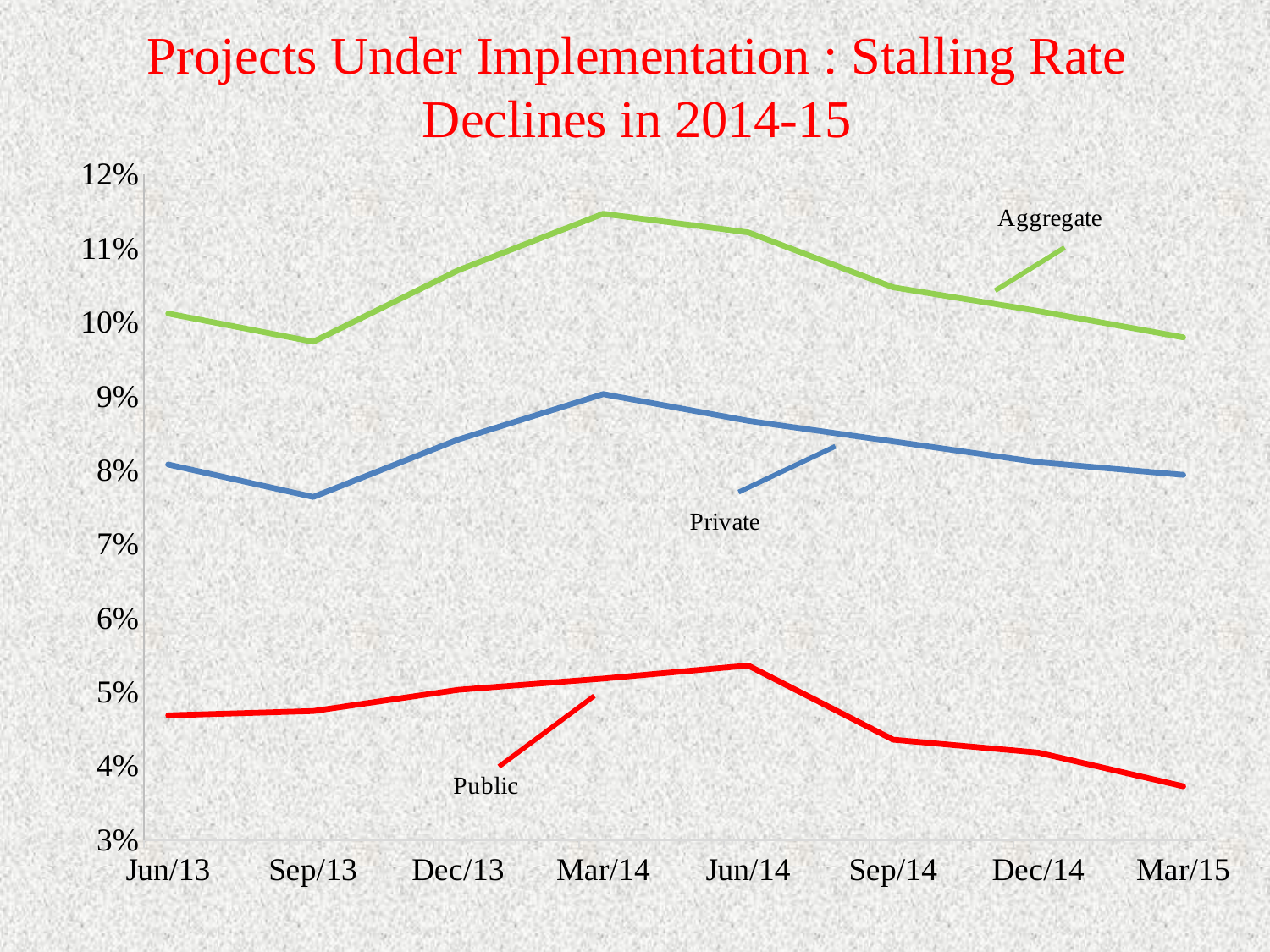

Projects Under Implementation : Stalling Rate Declines in 2014-15

### Chart

| Category | Private | Public | Aggregate |
|---|---|---|---|
| 41426 | 0.0807887056900847 | 0.046878853375274476 | 0.10119816168334902 |
| 41518 | 0.0764110560750304 | 0.047459704448710914 | 0.09738326772026556 |
| 41609 | 0.08416627889118203 | 0.05032811948535514 | 0.10704259924067208 |
| 41699 | 0.09030222844598458 | 0.05184840394981551 | 0.11468530313105102 |
| 41791 | 0.0866975266735288 | 0.053614463776202 | 0.112172504667876 |
| 41883 | 0.08390498299838592 | 0.0435891900293389 | 0.10474278346420617 |
| 41974 | 0.08110685366609975 | 0.0418386409147755 | 0.101541390374238 |
| 42064 | 0.079390005832213 | 0.03728909747051627 | 0.09798124416388221 |